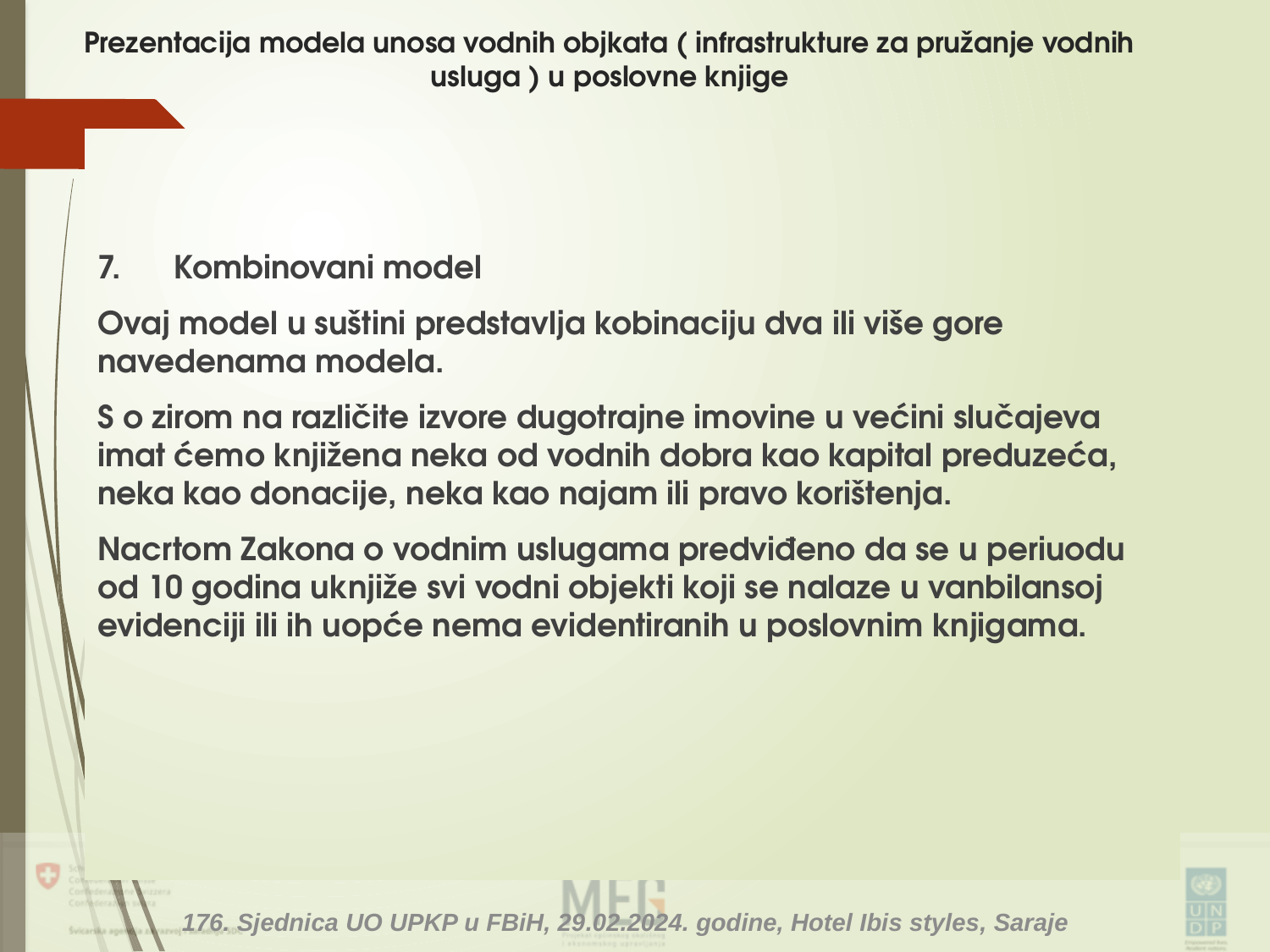

# Prezentacija modela unosa vodnih objkata ( infrastrukture za pružanje vodnih usluga ) u poslovne knjige

7.      Kombinovani model
Ovaj model u suštini predstavlja kobinaciju dva ili više gore navedenama modela.
S o zirom na različite izvore dugotrajne imovine u većini slučajeva imat ćemo knjižena neka od vodnih dobra kao kapital preduzeća, neka kao donacije, neka kao najam ili pravo korištenja.
Nacrtom Zakona o vodnim uslugama predviđeno da se u periuodu od 10 godina uknjiže svi vodni objekti koji se nalaze u vanbilansoj evidenciji ili ih uopće nema evidentiranih u poslovnim knjigama.

176. Sjednica UO UPKP u FBiH, 29.02.2024. godine, Hotel Ibis styles, Saraje